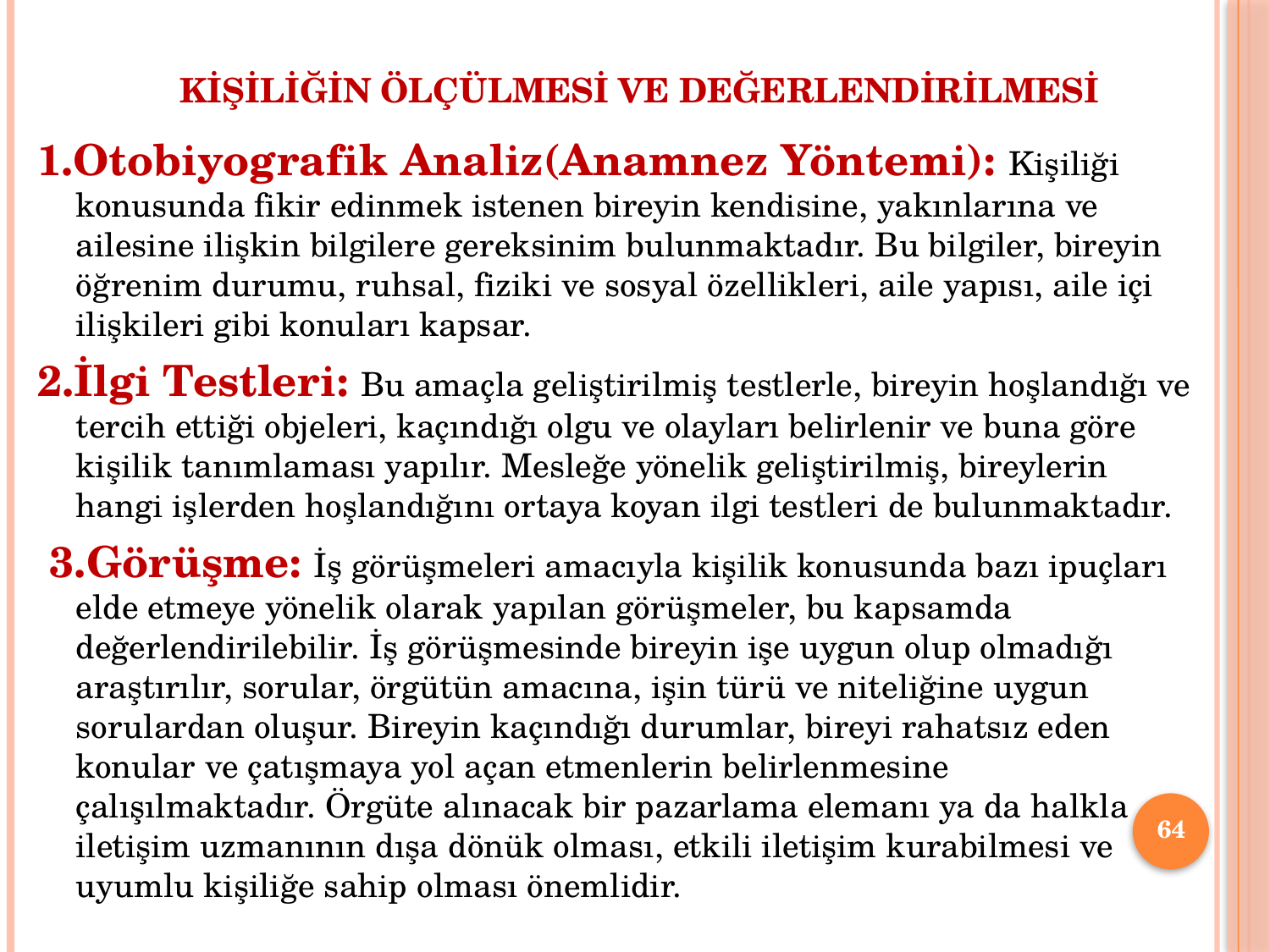

# Kişiliğin Ölçülmesi ve Değerlendirilmesi
1.Otobiyografik Analiz(Anamnez Yöntemi): Kişiliği konusunda fikir edinmek istenen bireyin kendisine, yakınlarına ve ailesine ilişkin bilgilere gereksinim bulunmaktadır. Bu bilgiler, bireyin öğrenim durumu, ruhsal, fiziki ve sosyal özellikleri, aile yapısı, aile içi ilişkileri gibi konuları kapsar.
2.İlgi Testleri: Bu amaçla geliştirilmiş testlerle, bireyin hoşlandığı ve tercih ettiği objeleri, kaçındığı olgu ve olayları belirlenir ve buna göre kişilik tanımlaması yapılır. Mesleğe yönelik geliştirilmiş, bireylerin hangi işlerden hoşlandığını ortaya koyan ilgi testleri de bulunmaktadır.
 3.Görüşme: İş görüşmeleri amacıyla kişilik konusunda bazı ipuçları elde etmeye yönelik olarak yapılan görüşmeler, bu kapsamda değerlendirilebilir. İş görüşmesinde bireyin işe uygun olup olmadığı araştırılır, sorular, örgütün amacına, işin türü ve niteliğine uygun sorulardan oluşur. Bireyin kaçındığı durumlar, bireyi rahatsız eden konular ve çatışmaya yol açan etmenlerin belirlenmesine çalışılmaktadır. Örgüte alınacak bir pazarlama elemanı ya da halkla iletişim uzmanının dışa dönük olması, etkili iletişim kurabilmesi ve uyumlu kişiliğe sahip olması önemlidir.

64